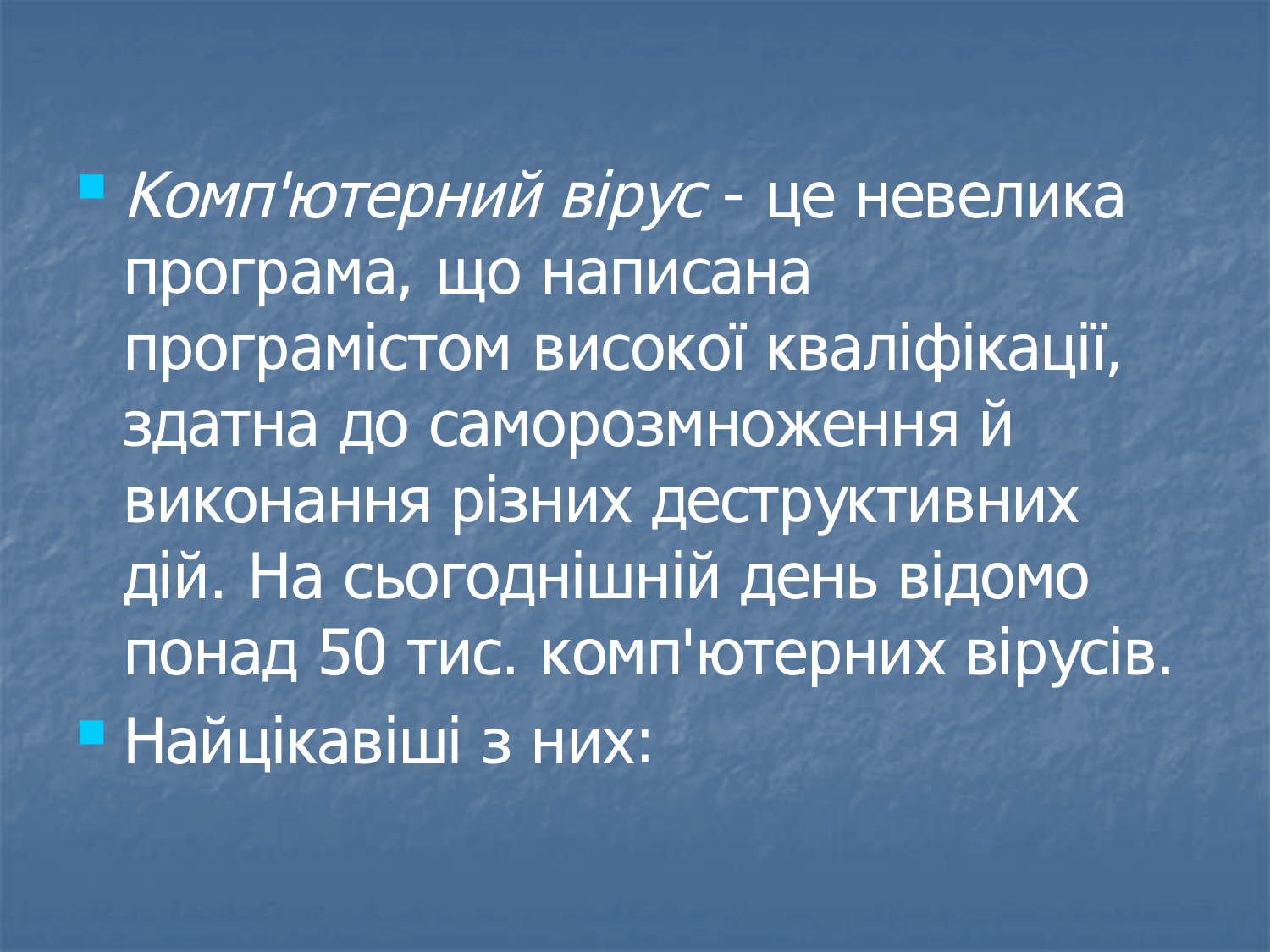

#
Комп'ютерний вірус - це невелика програма, що написана програмістом високої кваліфікації, здатна до саморозмноження й виконання різних деструктивних дій. На сьогоднішній день відомо понад 50 тис. комп'ютерних вірусів.
Найцікавіші з них: